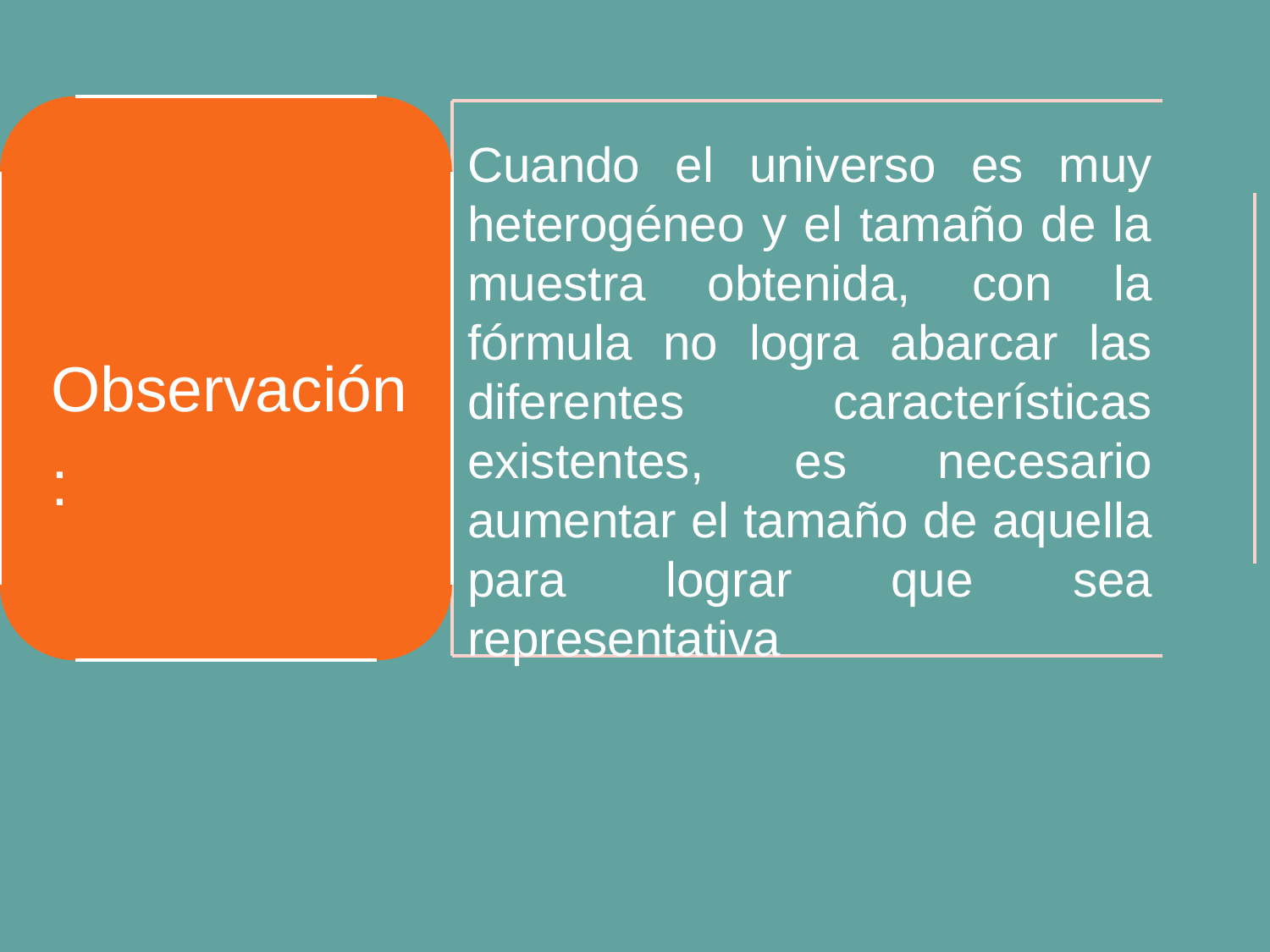

Cuando el universo es muy heterogéneo y el tamaño de la muestra obtenida, con la fórmula no logra abarcar las diferentes características existentes, es necesario aumentar el tamaño de aquella para lograr que sea representativa

Observación: